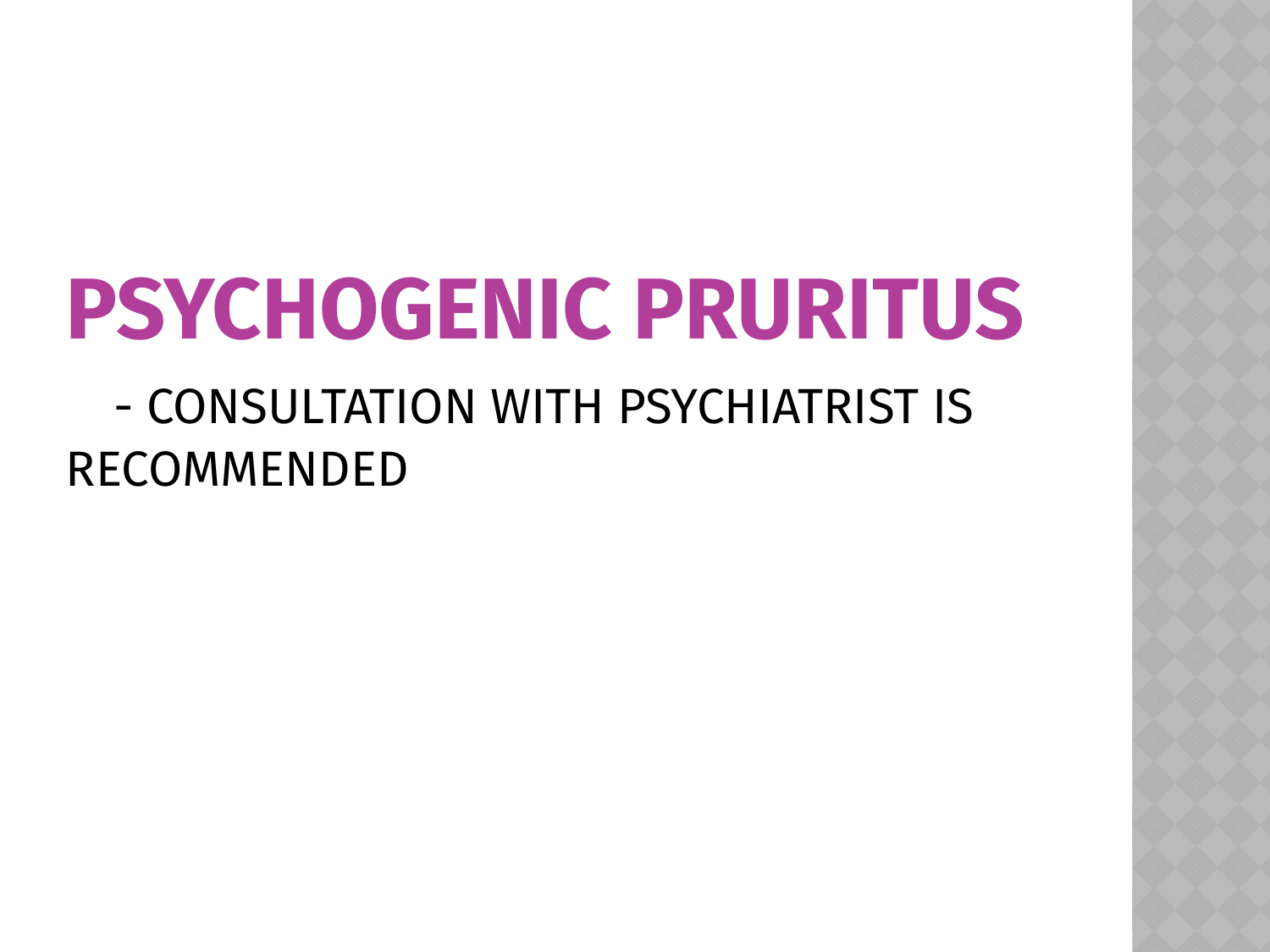

# Psychogenic pruritus - Consultation with psychiatrist is recommended